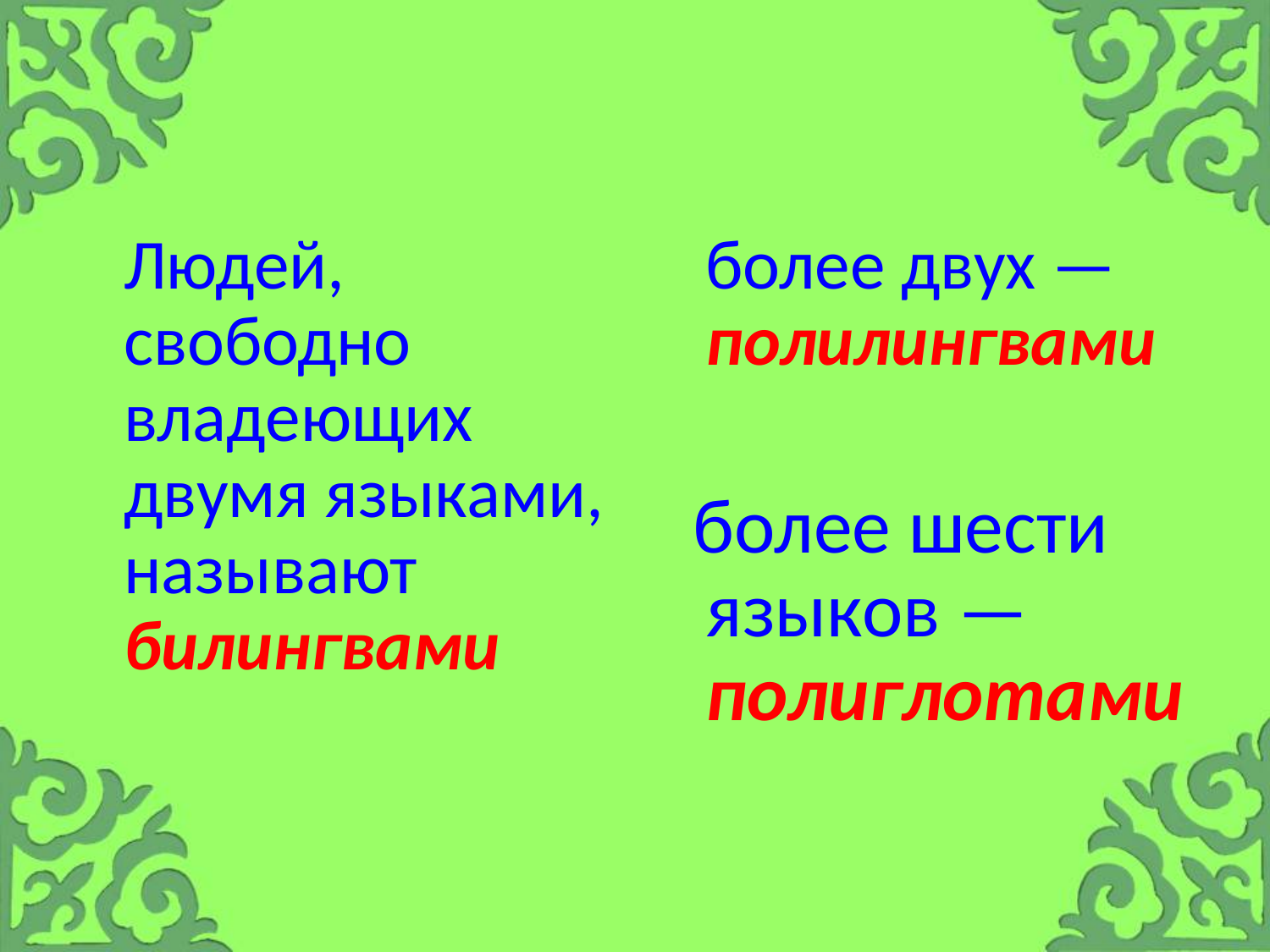

Людей, свободно владеющих двумя языками, называют билингвами
   более двух — полилингвами

  более шести языков — полиглотами